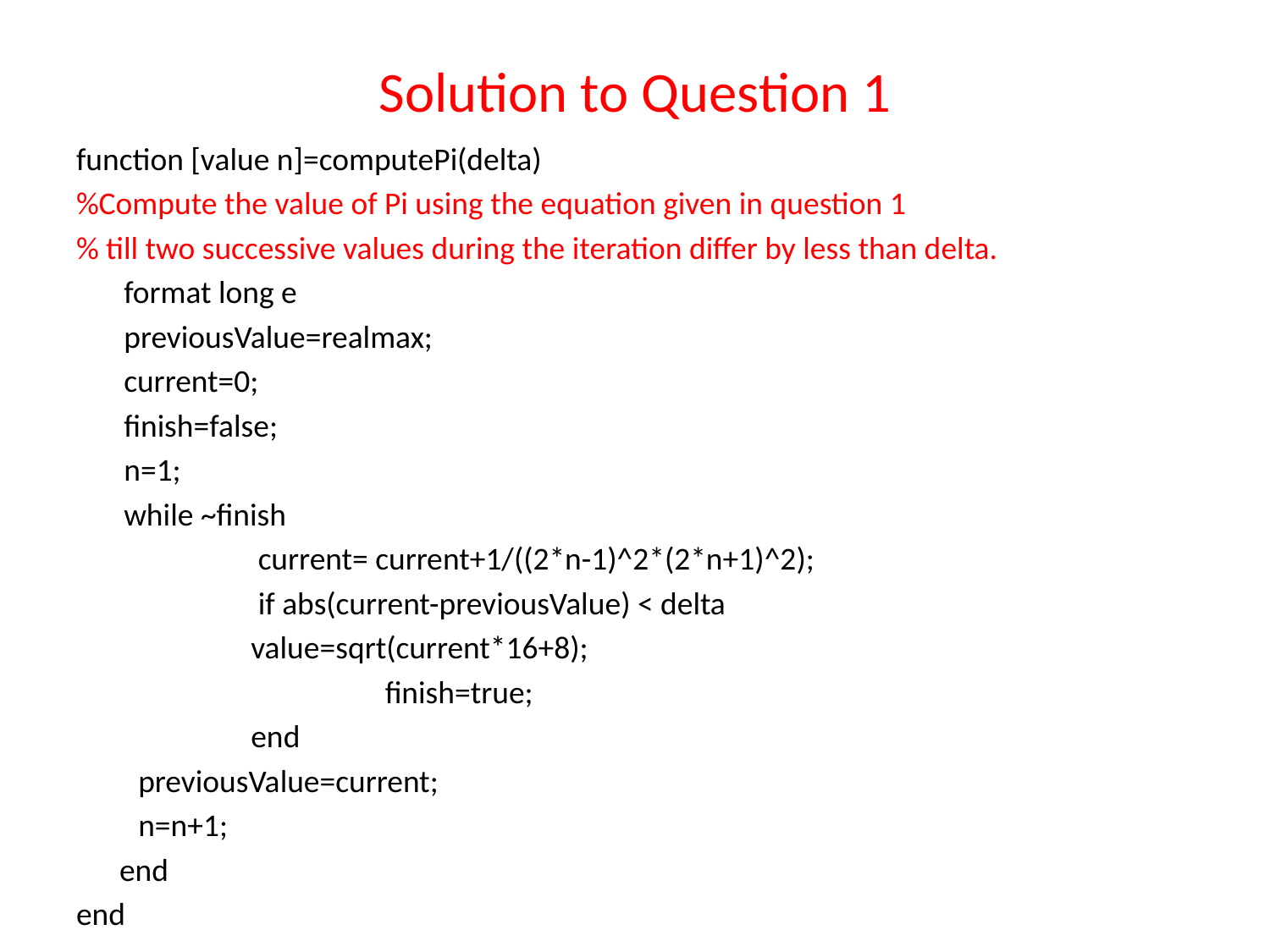

# Solution to Question 1
function [value n]=computePi(delta)
%Compute the value of Pi using the equation given in question 1
% till two successive values during the iteration differ by less than delta.
	format long e
	previousValue=realmax;
	current=0;
	finish=false;
	n=1;
	while ~finish
   		 current= current+1/((2*n-1)^2*(2*n+1)^2);
   		 if abs(current-previousValue) < delta
      	   	value=sqrt(current*16+8);
       		 finish=true;
   	 	end
   	  previousValue=current;
   	  n=n+1;
      end
end